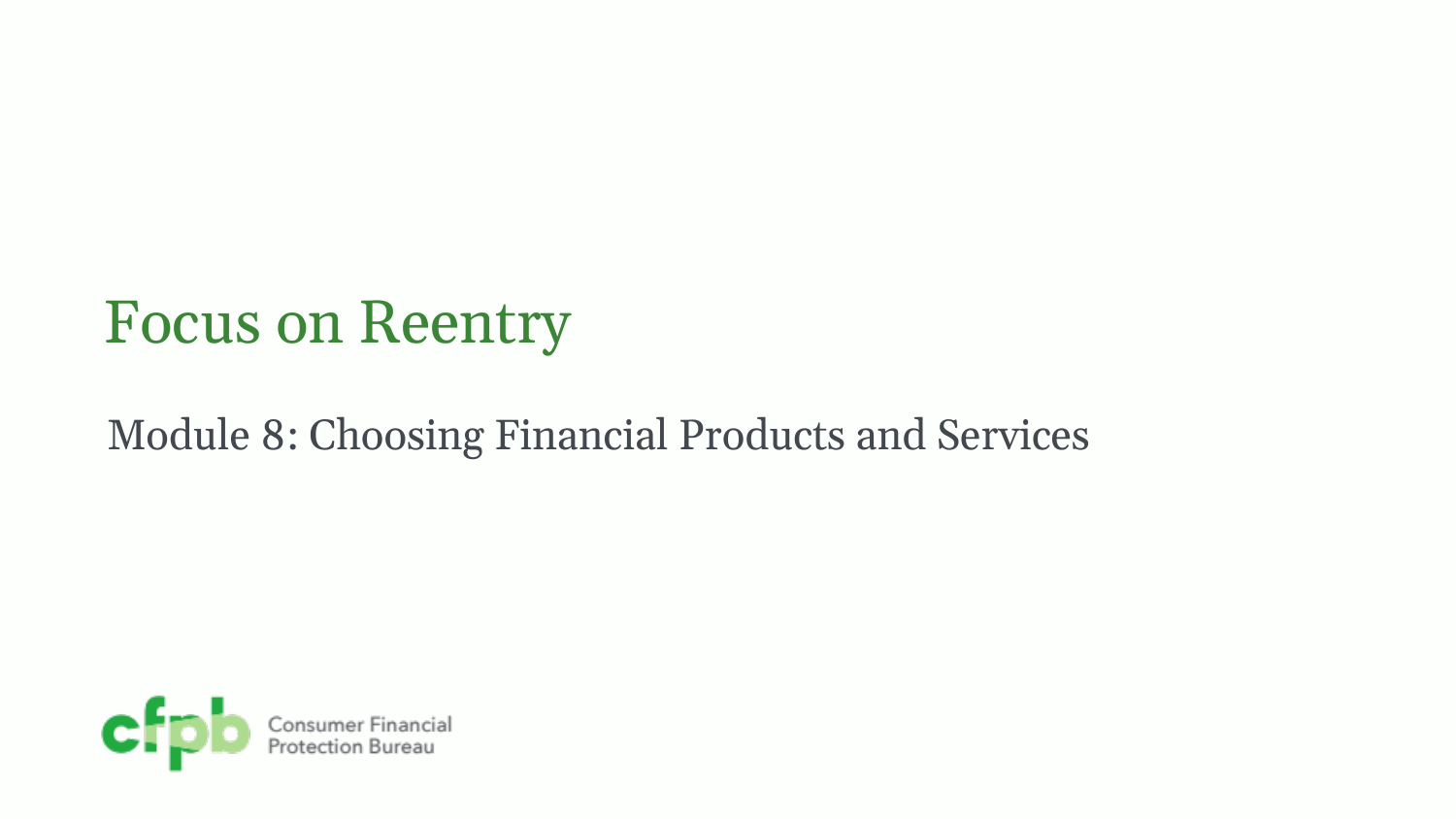

# Focus on Reentry
Module 8: Choosing Financial Products and Services